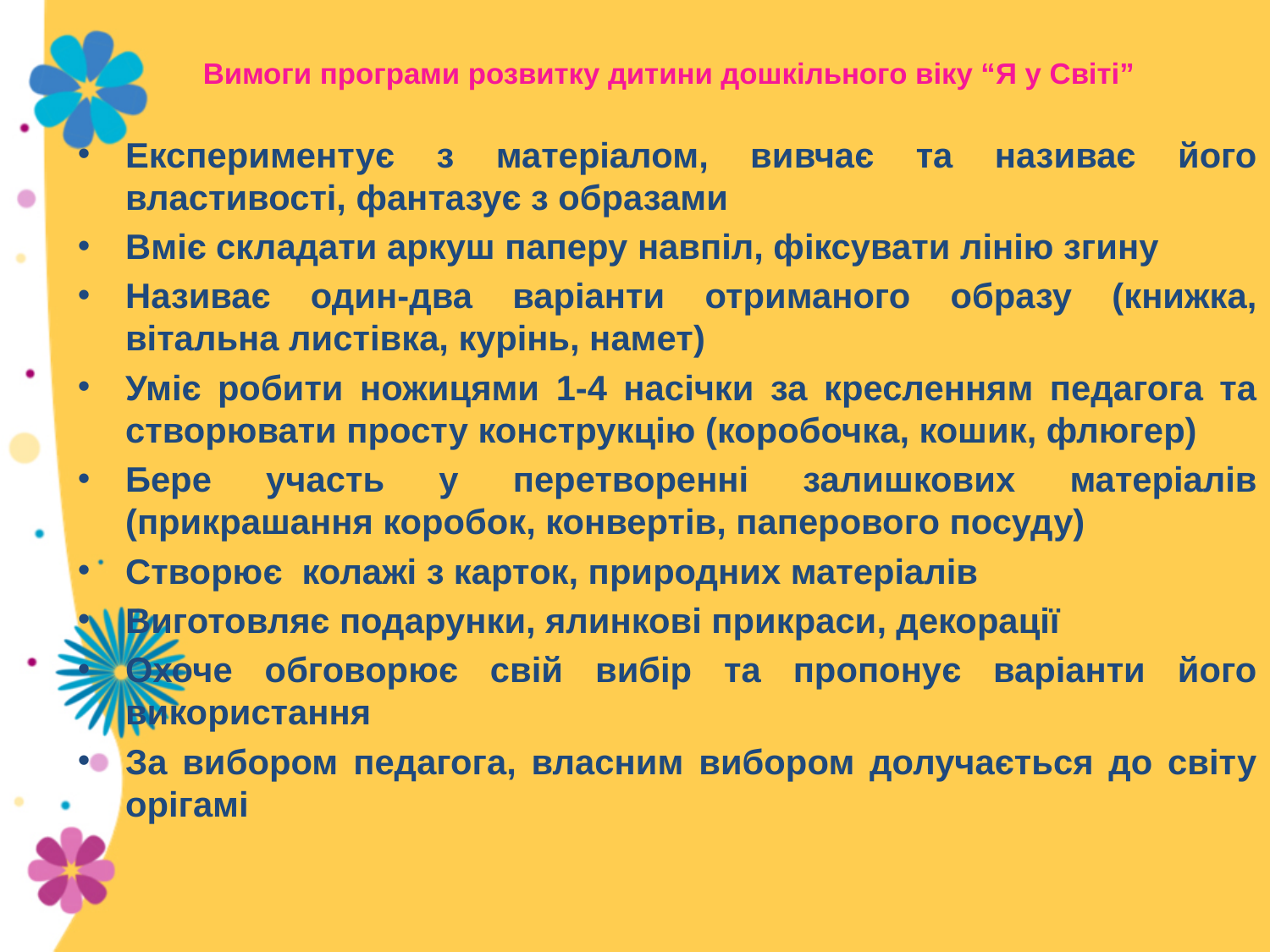

# Вимоги програми розвитку дитини дошкільного віку “Я у Світі”
Експериментує з матеріалом, вивчає та називає його властивості, фантазує з образами
Вміє складати аркуш паперу навпіл, фіксувати лінію згину
Називає один-два варіанти отриманого образу (книжка, вітальна листівка, курінь, намет)
Уміє робити ножицями 1-4 насічки за кресленням педагога та створювати просту конструкцію (коробочка, кошик, флюгер)
Бере участь у перетворенні залишкових матеріалів (прикрашання коробок, конвертів, паперового посуду)
Створює  колажі з карток, природних матеріалів
Виготовляє подарунки, ялинкові прикраси, декорації
Охоче обговорює свій вибір та пропонує варіанти його використання
За вибором педагога, власним вибором долучається до світу орігамі